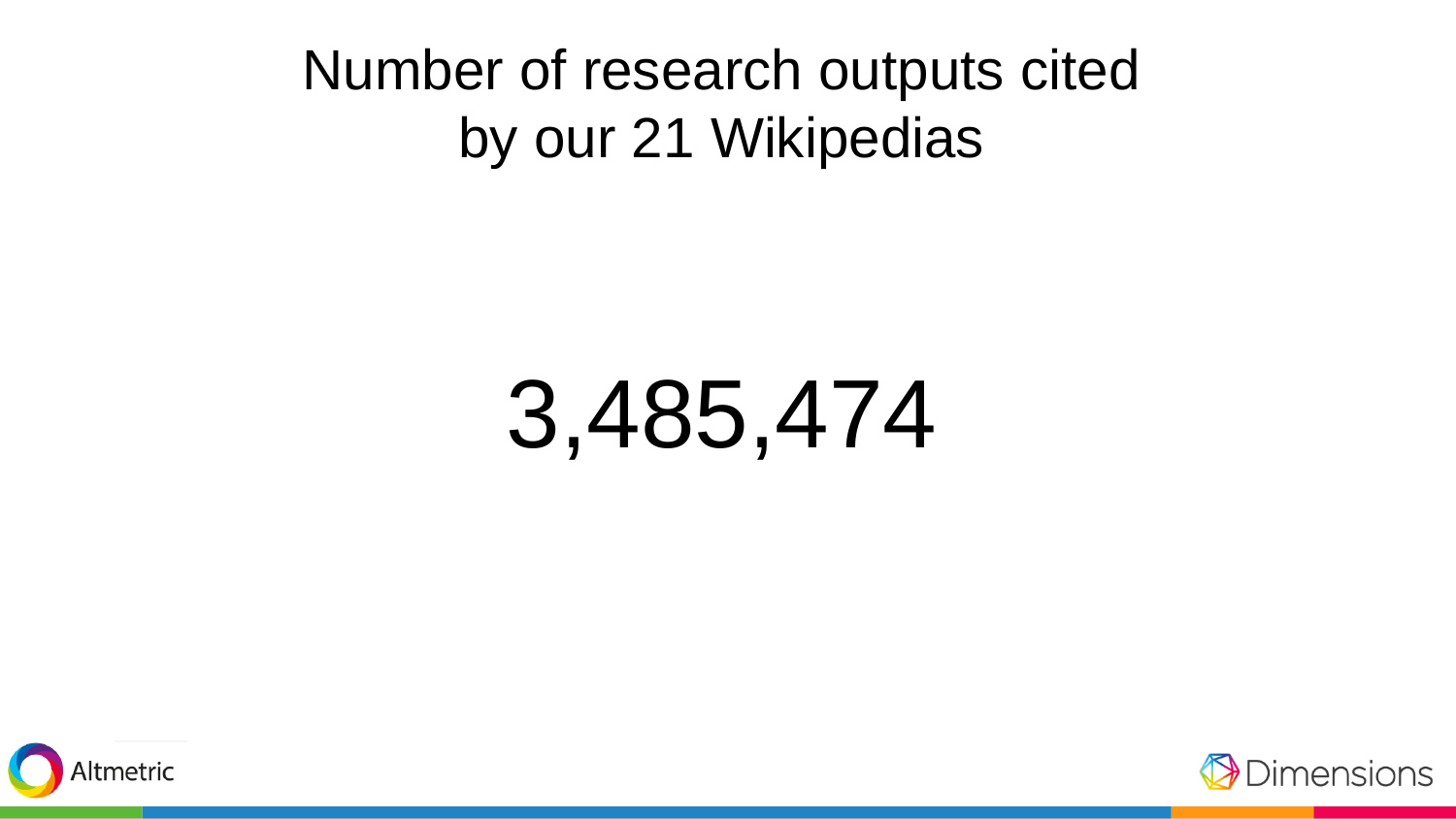

# Number of research outputs cited by our 21 Wikipedias
3,485,474